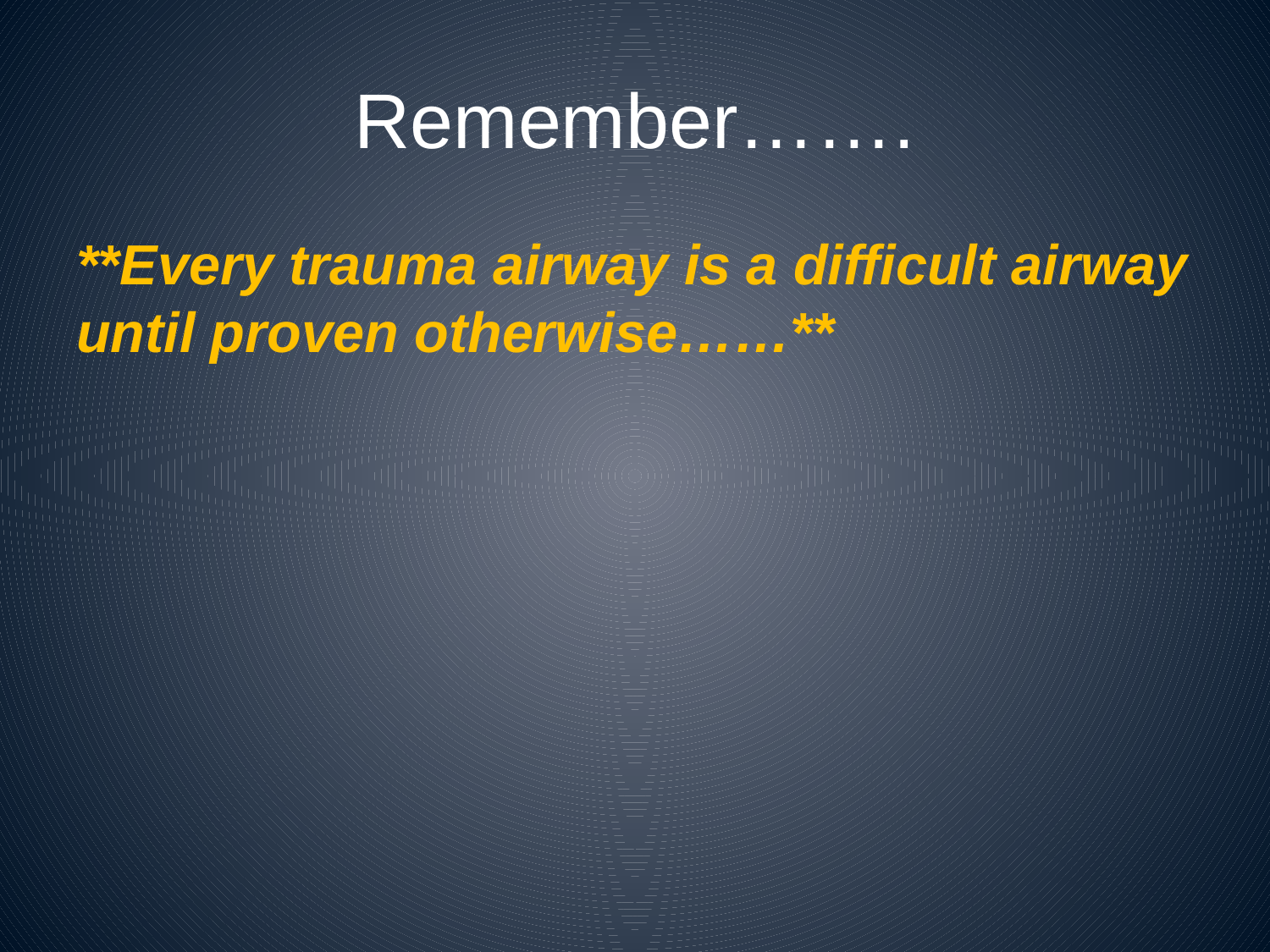

# Remember…….
**Every trauma airway is a difficult airway until proven otherwise……**